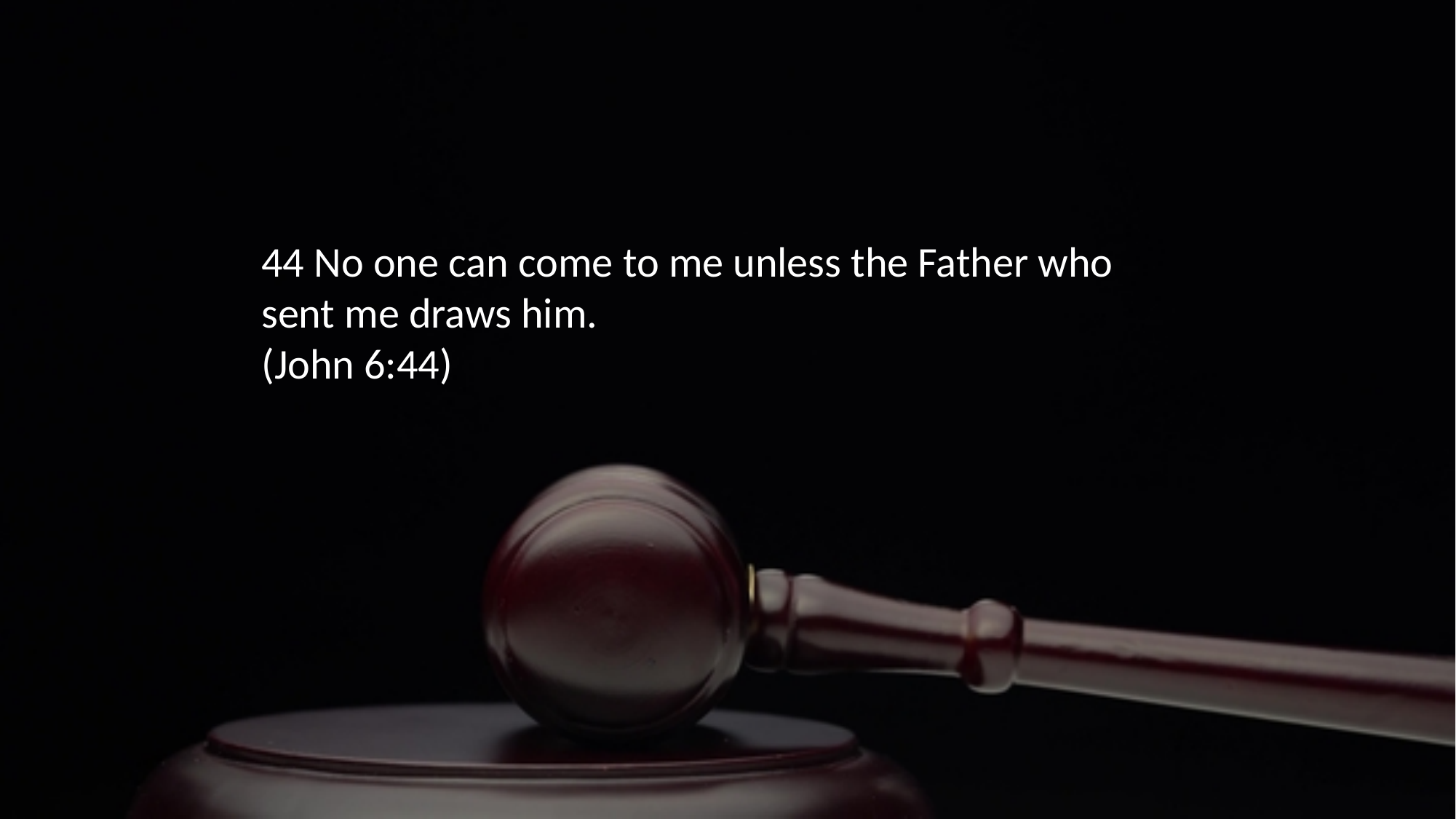

44 No one can come to me unless the Father who sent me draws him.
(John 6:44)